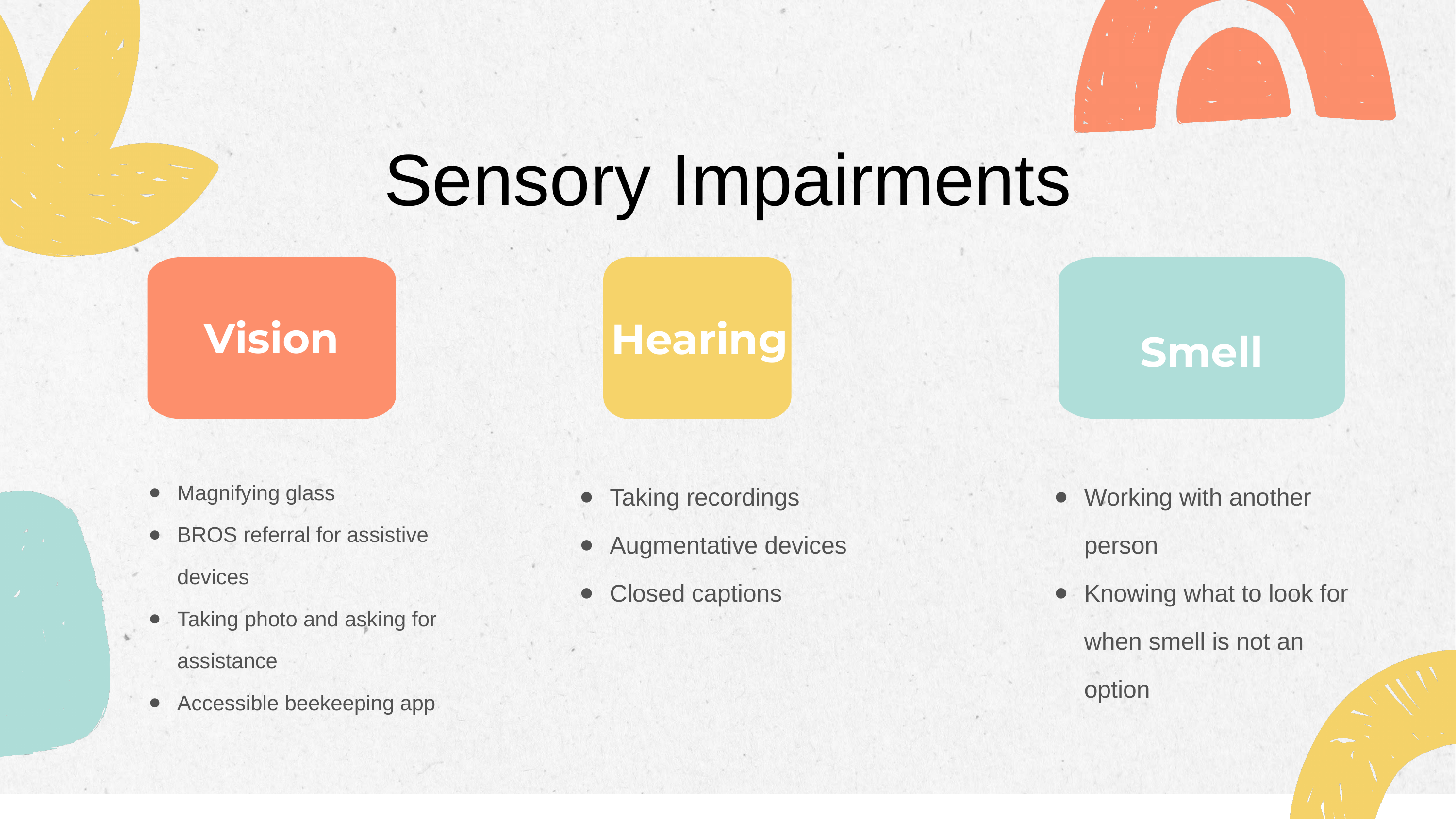

Sensory Impairments

Vision

Hearing

Smell
Magnifying glass
BROS referral for assistive devices
Taking photo and asking for assistance
Accessible beekeeping app
Taking recordings
Augmentative devices
Closed captions

Working with another person
Knowing what to look for when smell is not an option